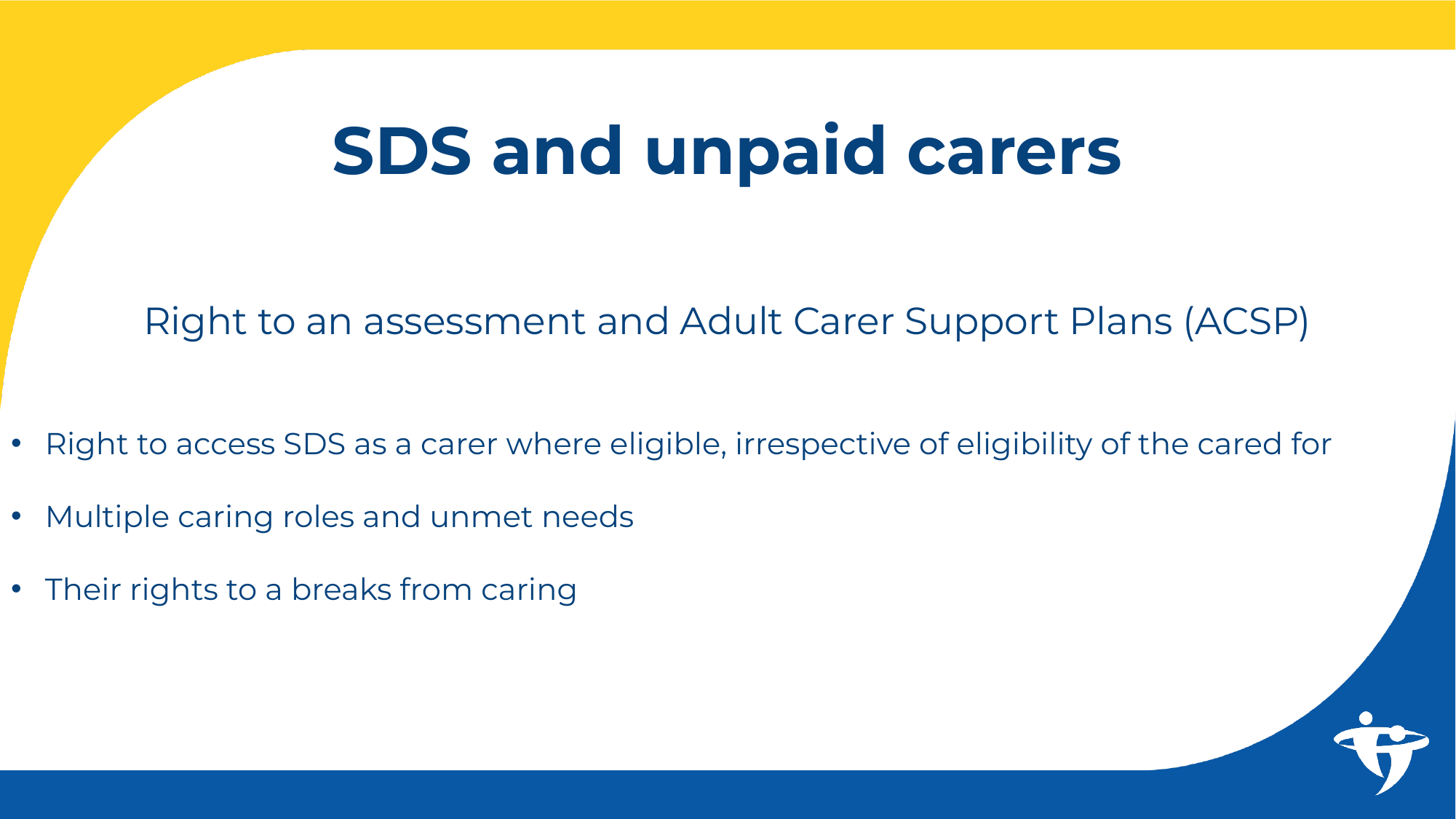

# SDS and unpaid carers

Right to an assessment and Adult Carer Support Plans (ACSP)

Right to access SDS as a carer where eligible, irrespective of eligibility of the cared for

Multiple caring roles and unmet needs

Their rights to a breaks from caring